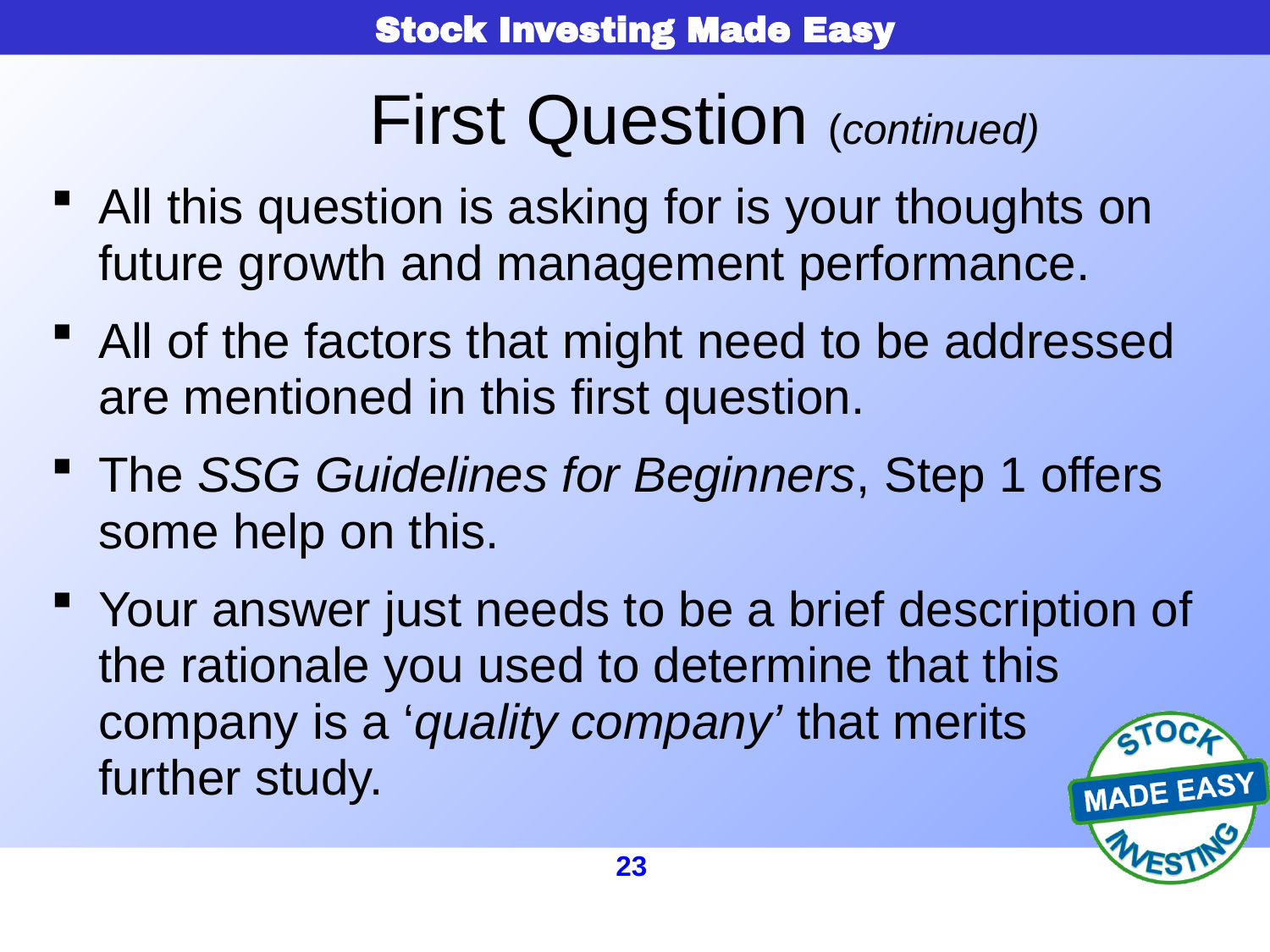

# First Question (continued)
All this question is asking for is your thoughts on  future growth and management performance.
All of the factors that might need to be addressed are mentioned in this first question.
The SSG Guidelines for Beginners, Step 1 offers some help on this.
Your answer just needs to be a brief description of the rationale you used to determine that this company is a ‘quality company’ that merits
further study.